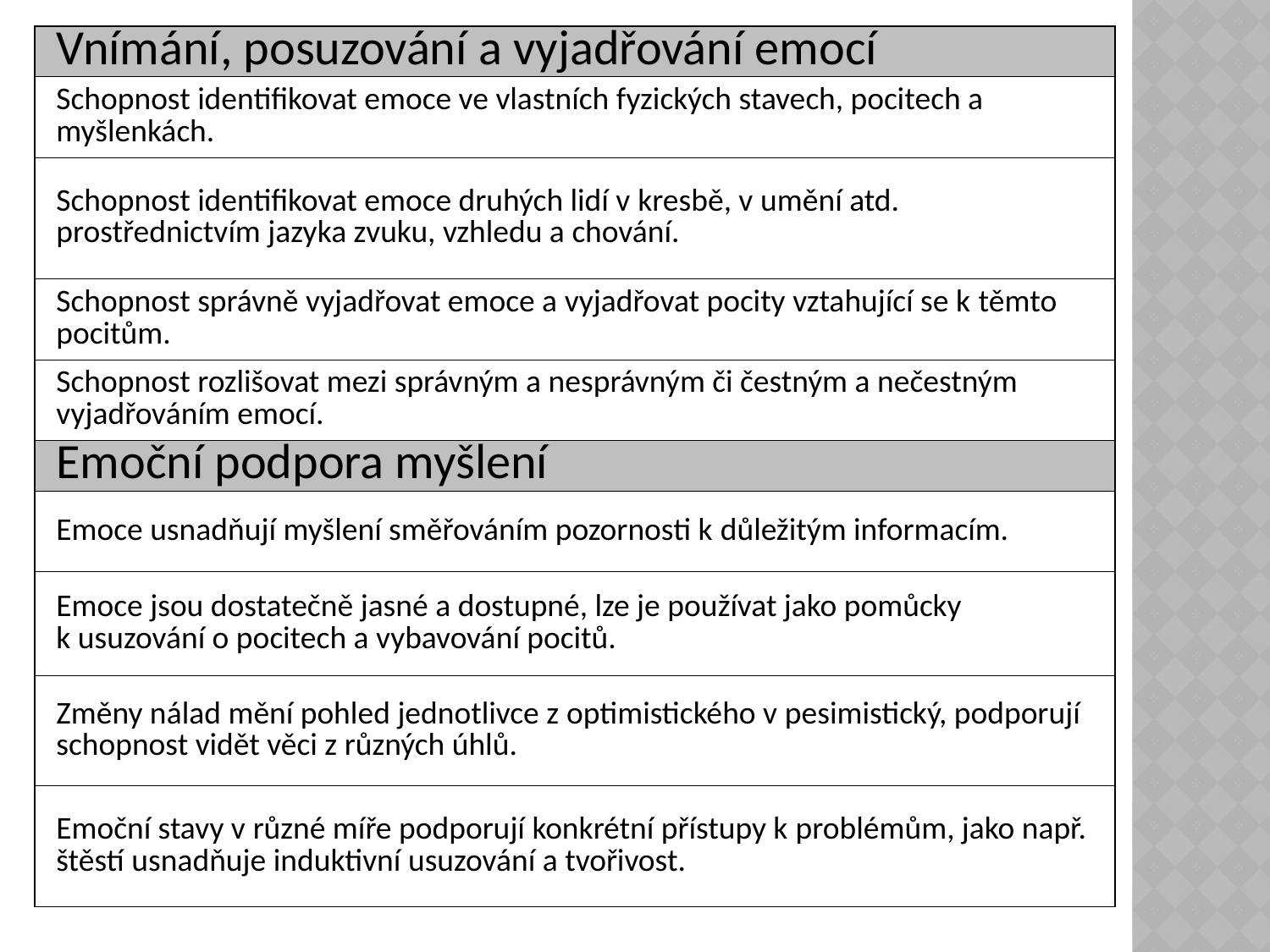

| Vnímání, posuzování a vyjadřování emocí |
| --- |
| Schopnost identifikovat emoce ve vlastních fyzických stavech, pocitech a myšlenkách. |
| Schopnost identifikovat emoce druhých lidí v kresbě, v umění atd. prostřednictvím jazyka zvuku, vzhledu a chování. |
| Schopnost správně vyjadřovat emoce a vyjadřovat pocity vztahující se k těmto pocitům. |
| Schopnost rozlišovat mezi správným a nesprávným či čestným a nečestným vyjadřováním emocí. |
| Emoční podpora myšlení |
| Emoce usnadňují myšlení směřováním pozornosti k důležitým informacím. |
| Emoce jsou dostatečně jasné a dostupné, lze je používat jako pomůcky k usuzování o pocitech a vybavování pocitů. |
| Změny nálad mění pohled jednotlivce z optimistického v pesimistický, podporují schopnost vidět věci z různých úhlů. |
| Emoční stavy v různé míře podporují konkrétní přístupy k problémům, jako např. štěstí usnadňuje induktivní usuzování a tvořivost. |